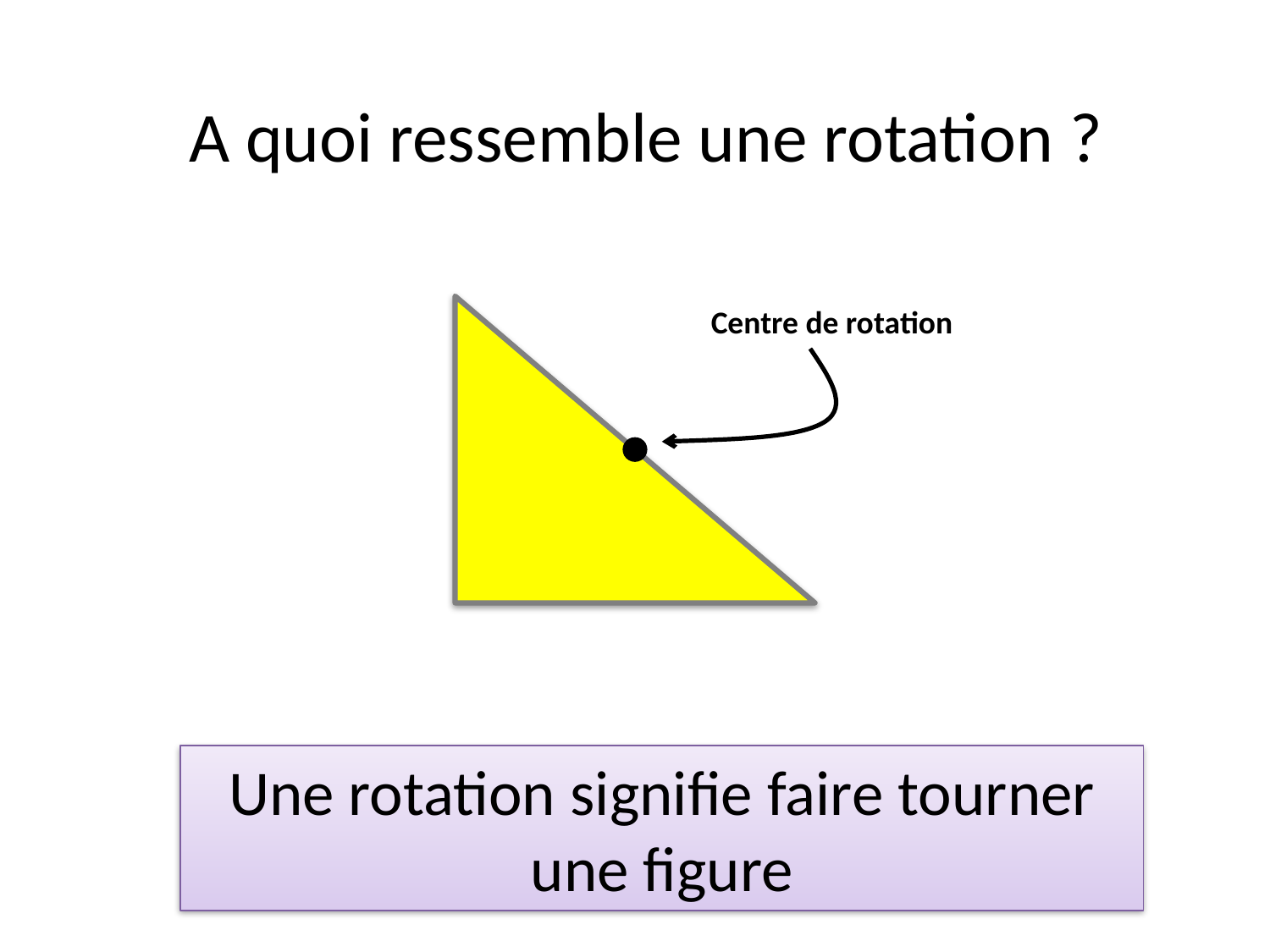

A quoi ressemble une rotation ?

Centre de rotation

Une rotation signifie faire tourner une figure